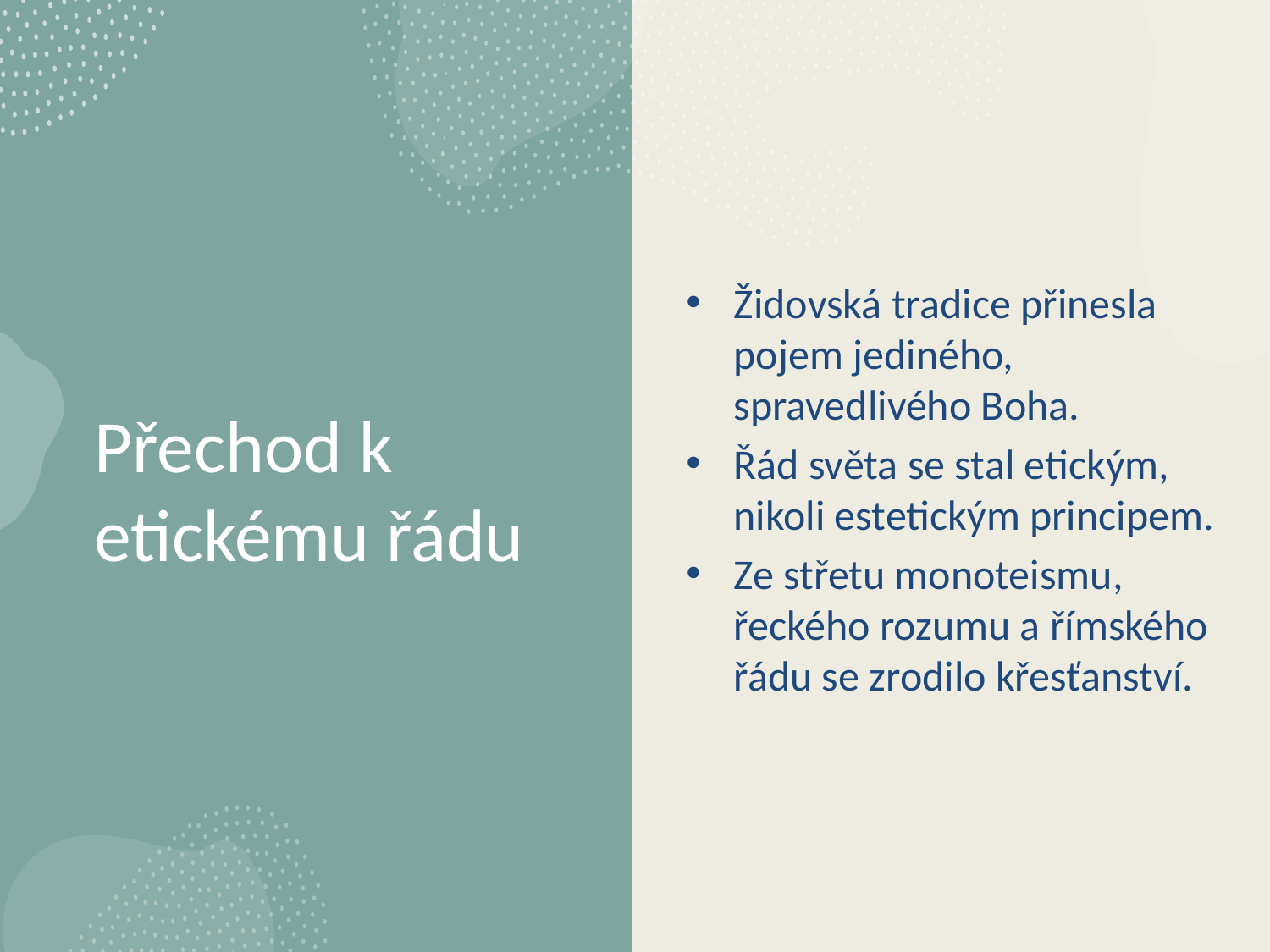

Židovská tradice přinesla pojem jediného, spravedlivého Boha.
Řád světa se stal etickým, nikoli estetickým principem.
Ze střetu monoteismu, řeckého rozumu a římského řádu se zrodilo křesťanství.
# Přechod k etickému řádu